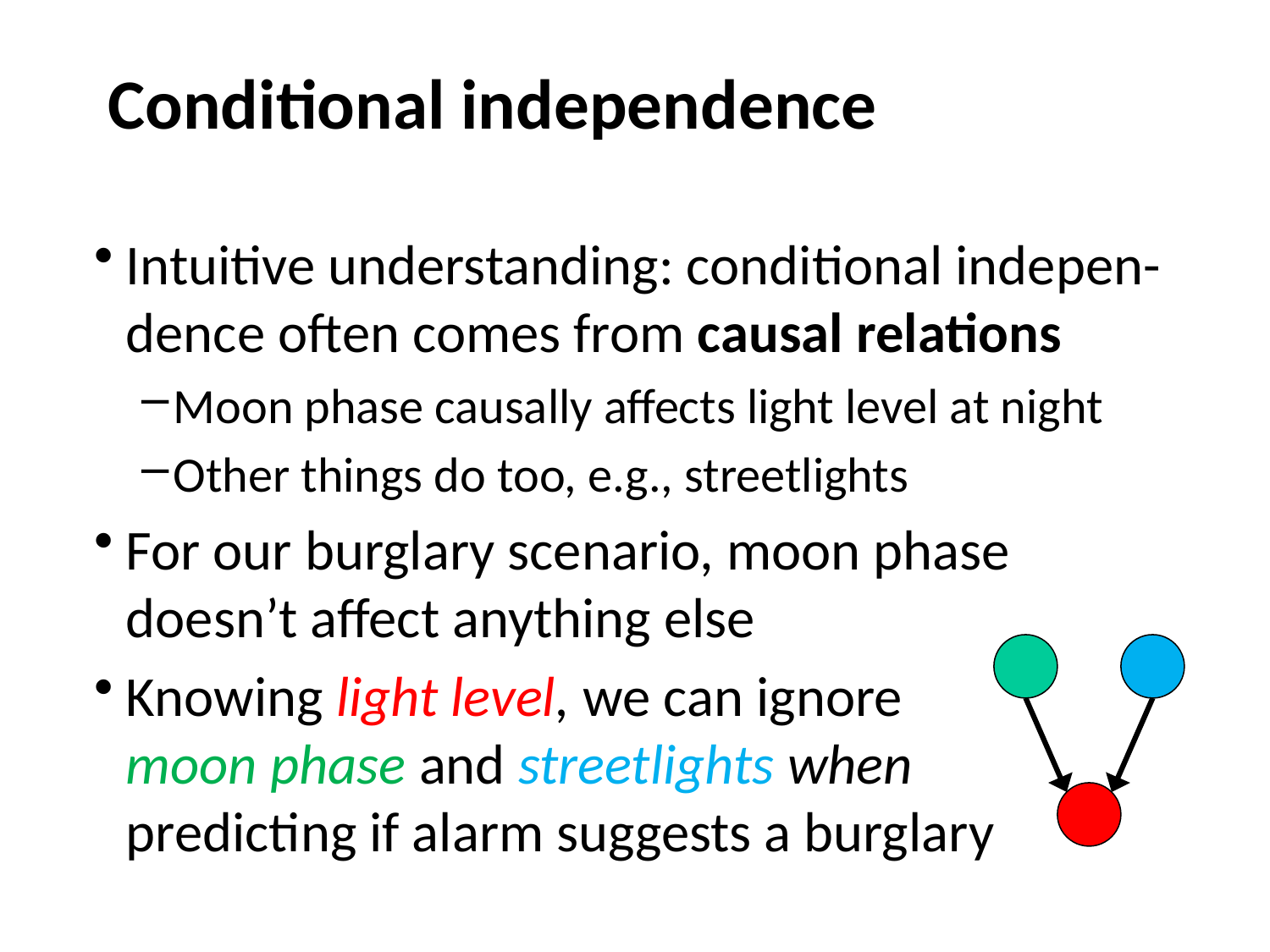

# Conditional independence
Intuitive understanding: conditional indepen-dence often comes from causal relations
Moon phase causally affects light level at night
Other things do too, e.g., streetlights
For our burglary scenario, moon phase doesn’t affect anything else
Knowing light level, we can ignore
moon phase and streetlights when
predicting if alarm suggests a burglary